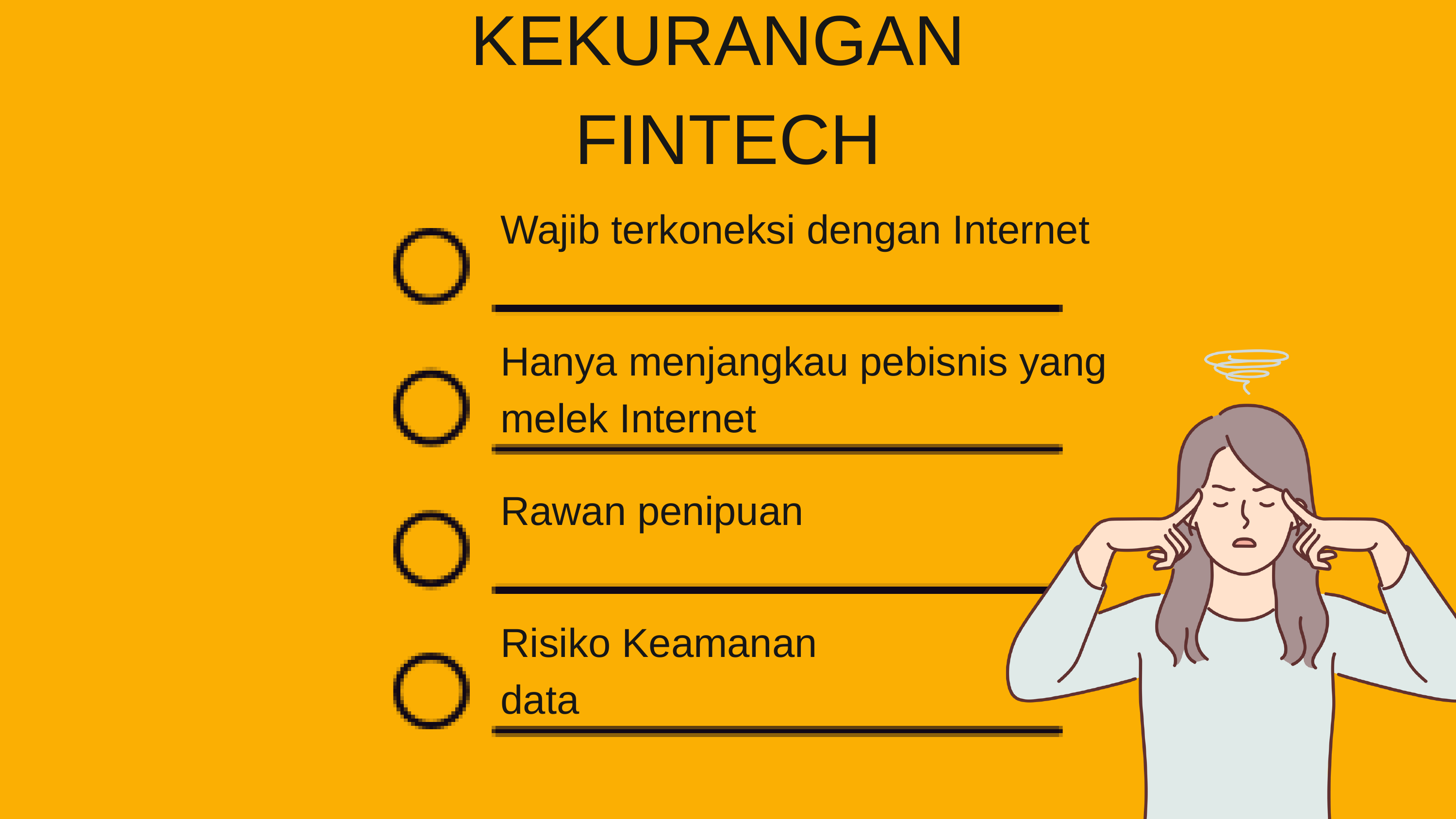

KEKURANGAN
FINTECH
Wajib terkoneksi dengan Internet

Hanya menjangkau pebisnis yang melek Internet

Rawan penipuan
Risiko Keamanan data